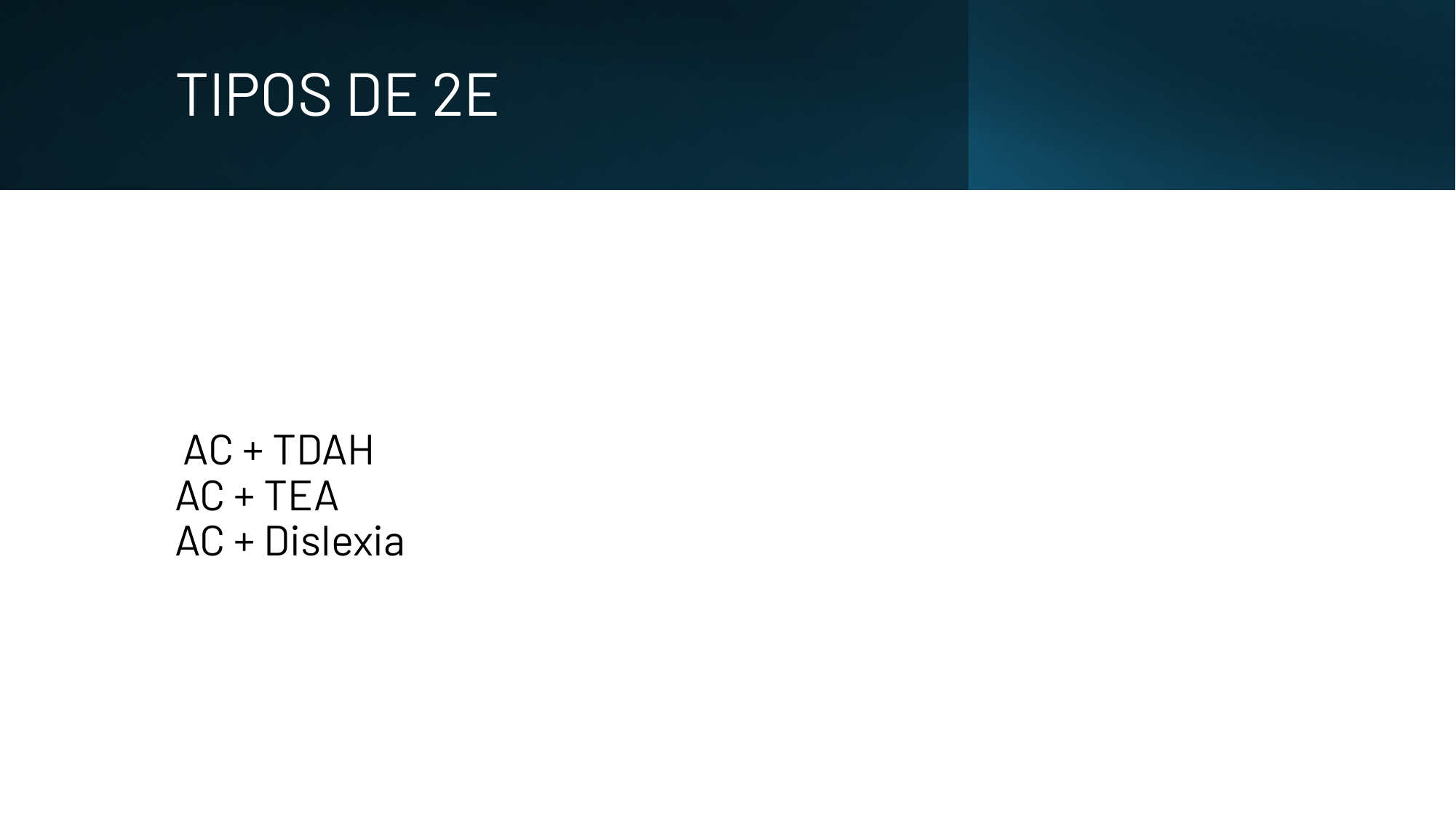

# TIPOS DE 2E
 AC + TDAH
AC + TEA
AC + Dislexia